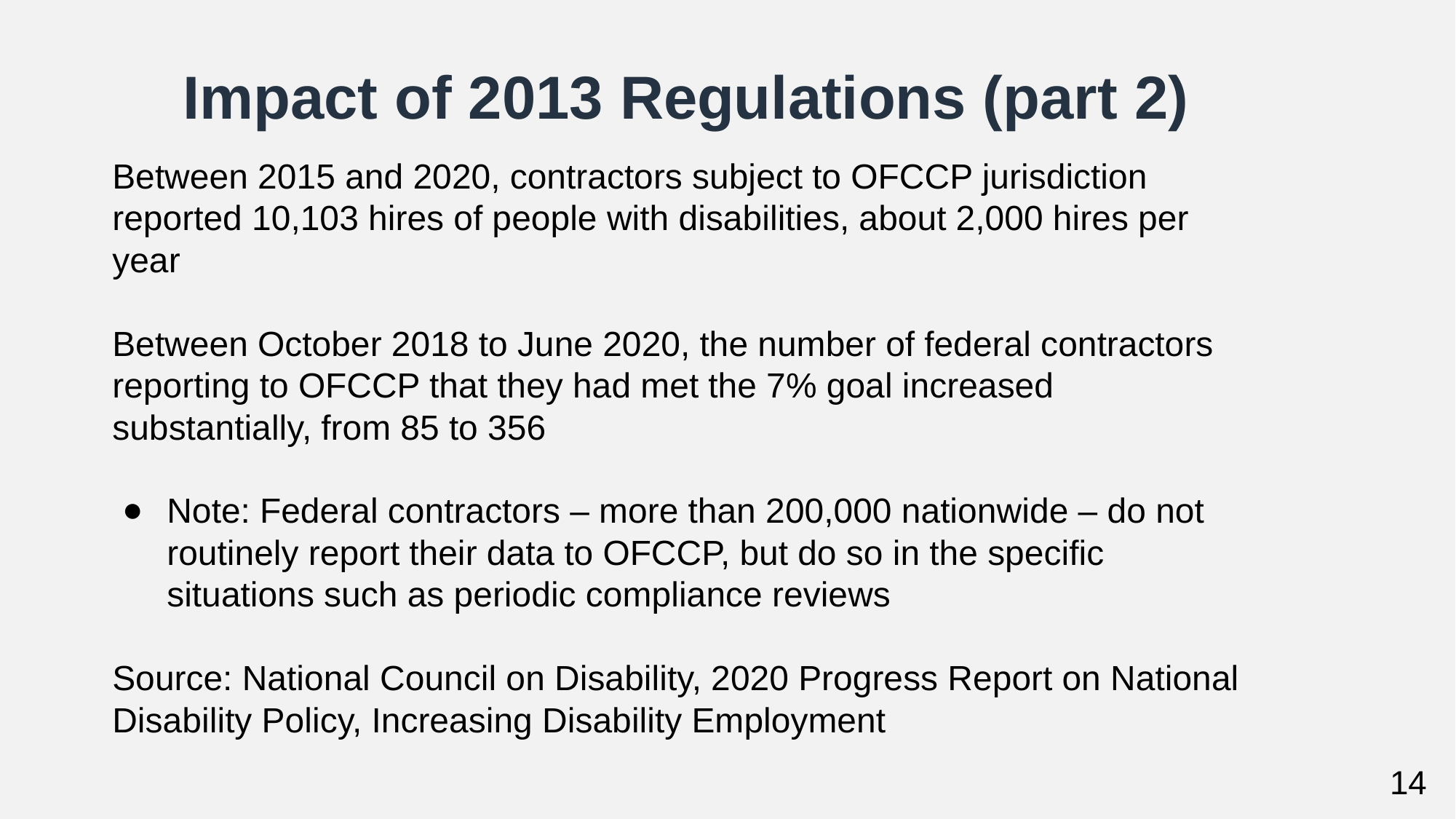

Impact of 2013 Regulations (part 2)
Between 2015 and 2020, contractors subject to OFCCP jurisdiction reported 10,103 hires of people with disabilities, about 2,000 hires per year

Between October 2018 to June 2020, the number of federal contractors reporting to OFCCP that they had met the 7% goal increased substantially, from 85 to 356

Note: Federal contractors – more than 200,000 nationwide – do not routinely report their data to OFCCP, but do so in the specific situations such as periodic compliance reviews

Source: National Council on Disability, 2020 Progress Report on National Disability Policy, Increasing Disability Employment
14